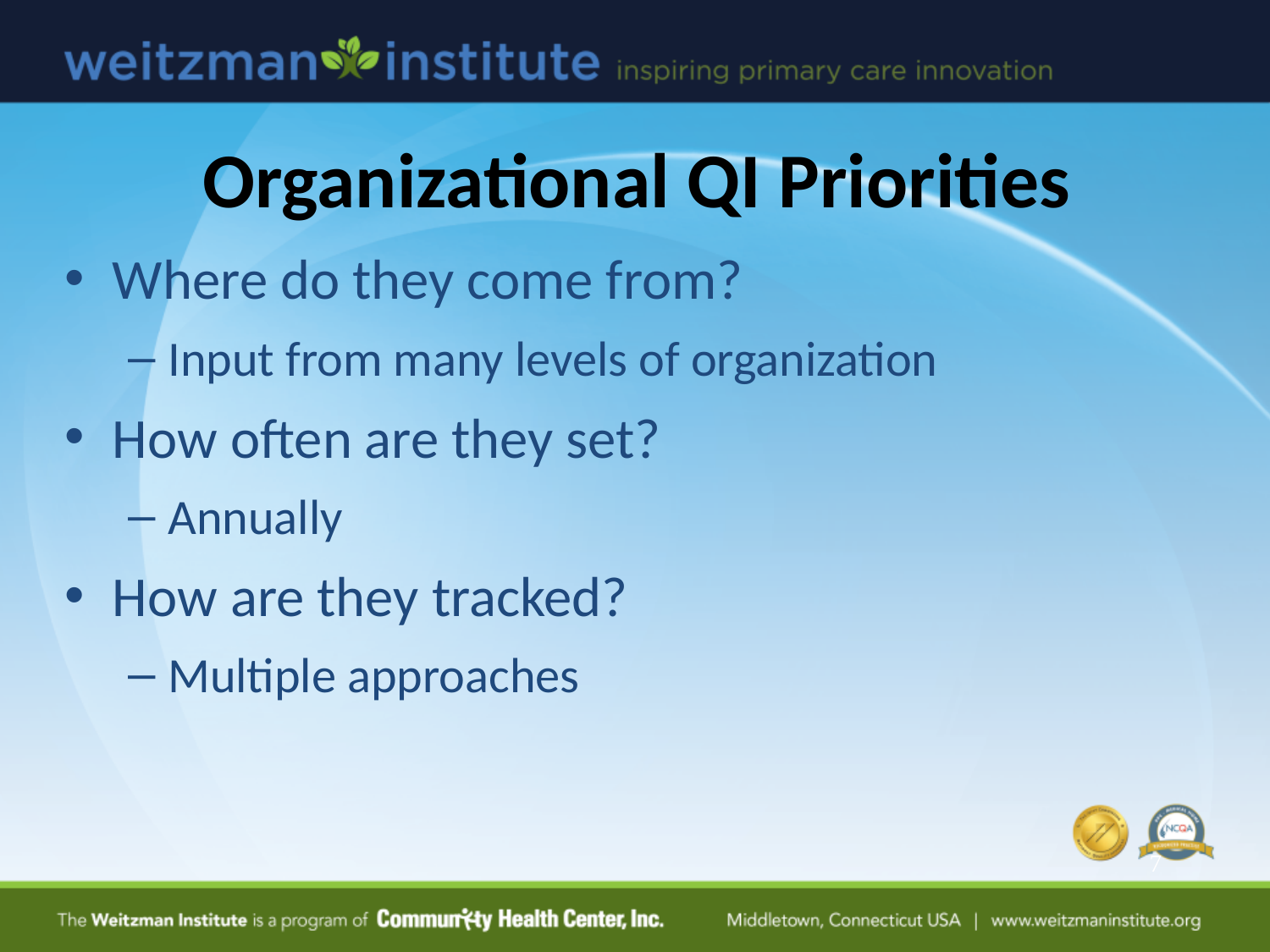

# Organizational QI Priorities
Where do they come from?
Input from many levels of organization
How often are they set?
Annually
How are they tracked?
Multiple approaches
7